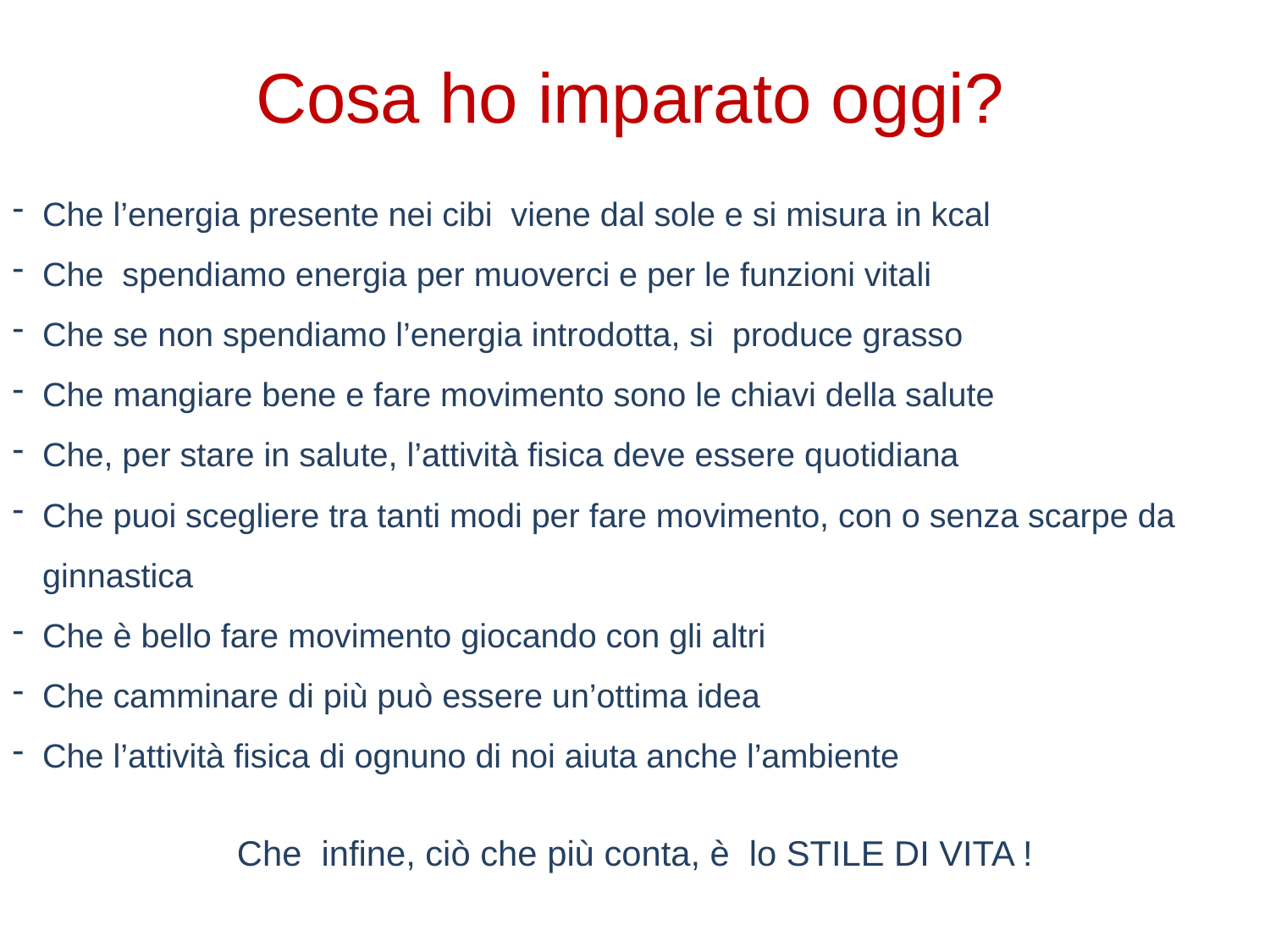

Cosa ho imparato oggi?
Che l’energia presente nei cibi  viene dal sole e si misura in kcal
Che  spendiamo energia per muoverci e per le funzioni vitali
Che se non spendiamo l’energia introdotta, si  produce grasso
Che mangiare bene e fare movimento sono le chiavi della salute
Che, per stare in salute, l’attività fisica deve essere quotidiana
Che puoi scegliere tra tanti modi per fare movimento, con o senza scarpe da ginnastica
Che è bello fare movimento giocando con gli altri
Che camminare di più può essere un’ottima idea
Che l’attività fisica di ognuno di noi aiuta anche l’ambiente

Che  infine, ciò che più conta, è  lo STILE DI VITA !